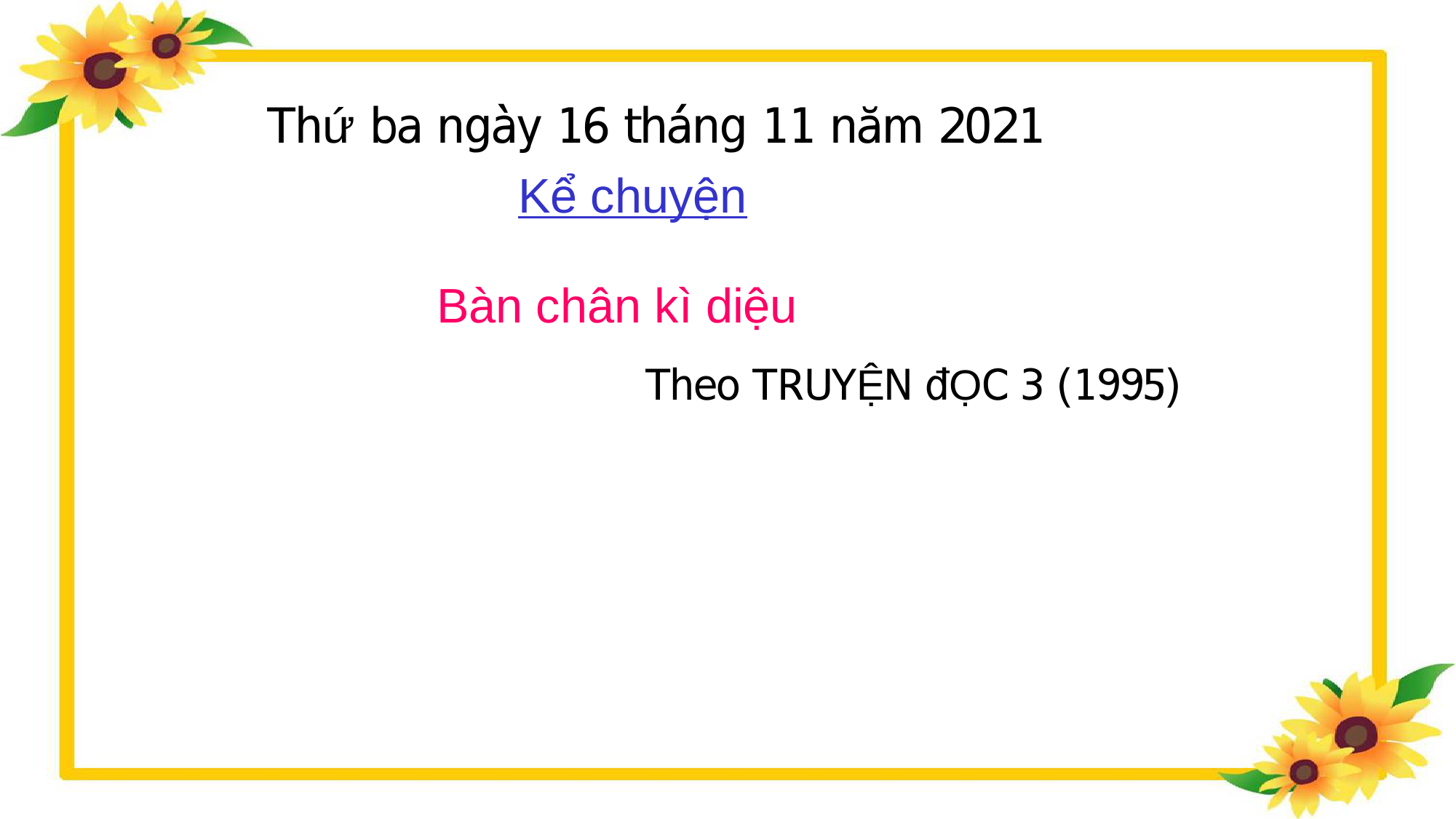

Thứ ba ngày 16 tháng 11 năm 2021
Kể chuyện
Bàn chân kì diệu
Theo TRUYỆN đỌC 3 (1995)